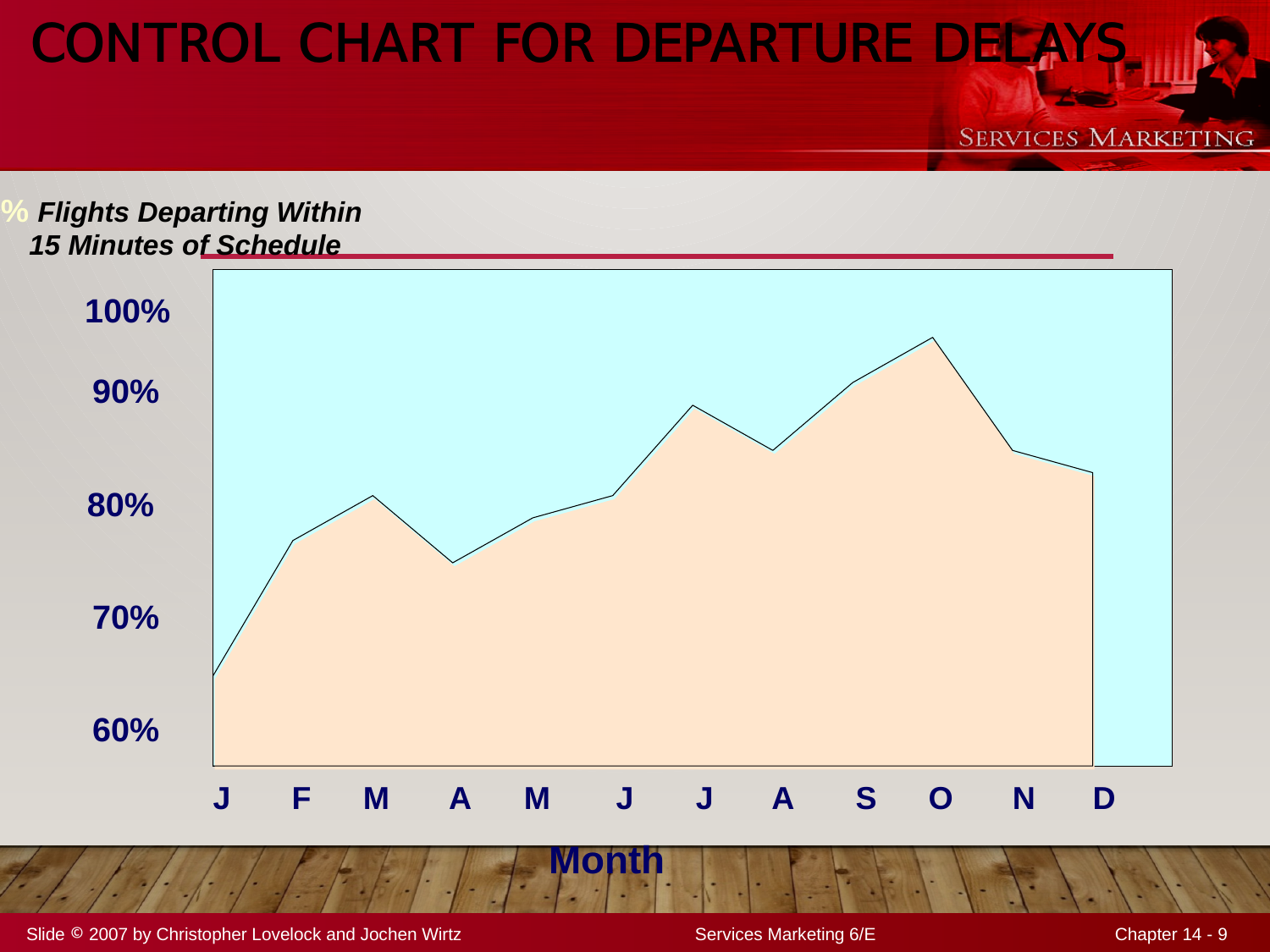

# Control Chart for Departure Delays
% Flights Departing Within
 15 Minutes of Schedule

100%

90%
80%
70%
60%
J
F
M
A
M
J
J
A
S
O
N
D
Month